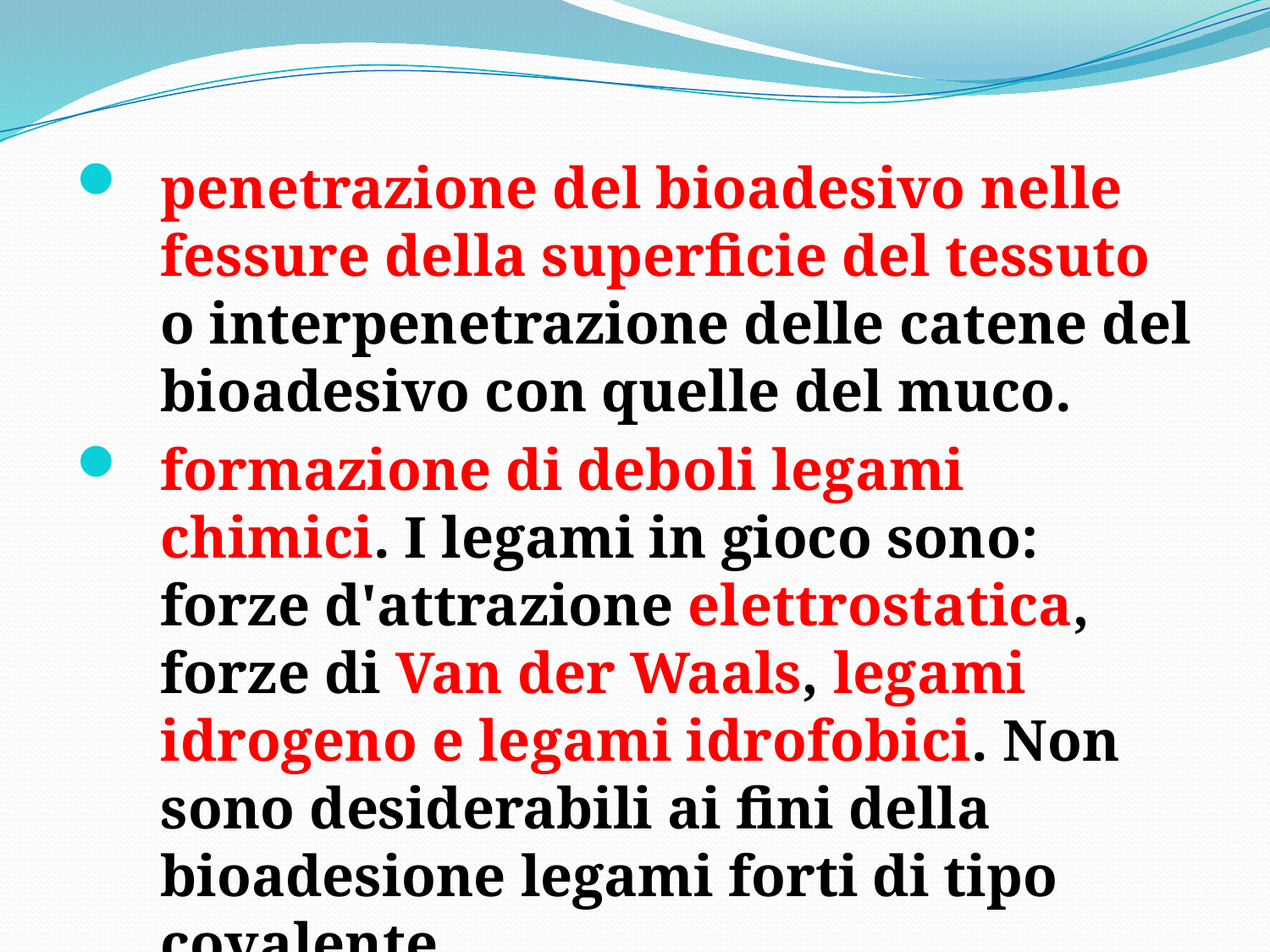

penetrazione del bioadesivo nelle fessure della superficie del tessuto o interpenetrazione delle catene del bioadesivo con quelle del muco.
formazione di deboli legami chimici. I legami in gioco sono: forze d'attrazione elettrostatica, forze di Van der Waals, legami idrogeno e legami idrofobici. Non sono desiderabili ai fini della bioadesione legami forti di tipo covalente.